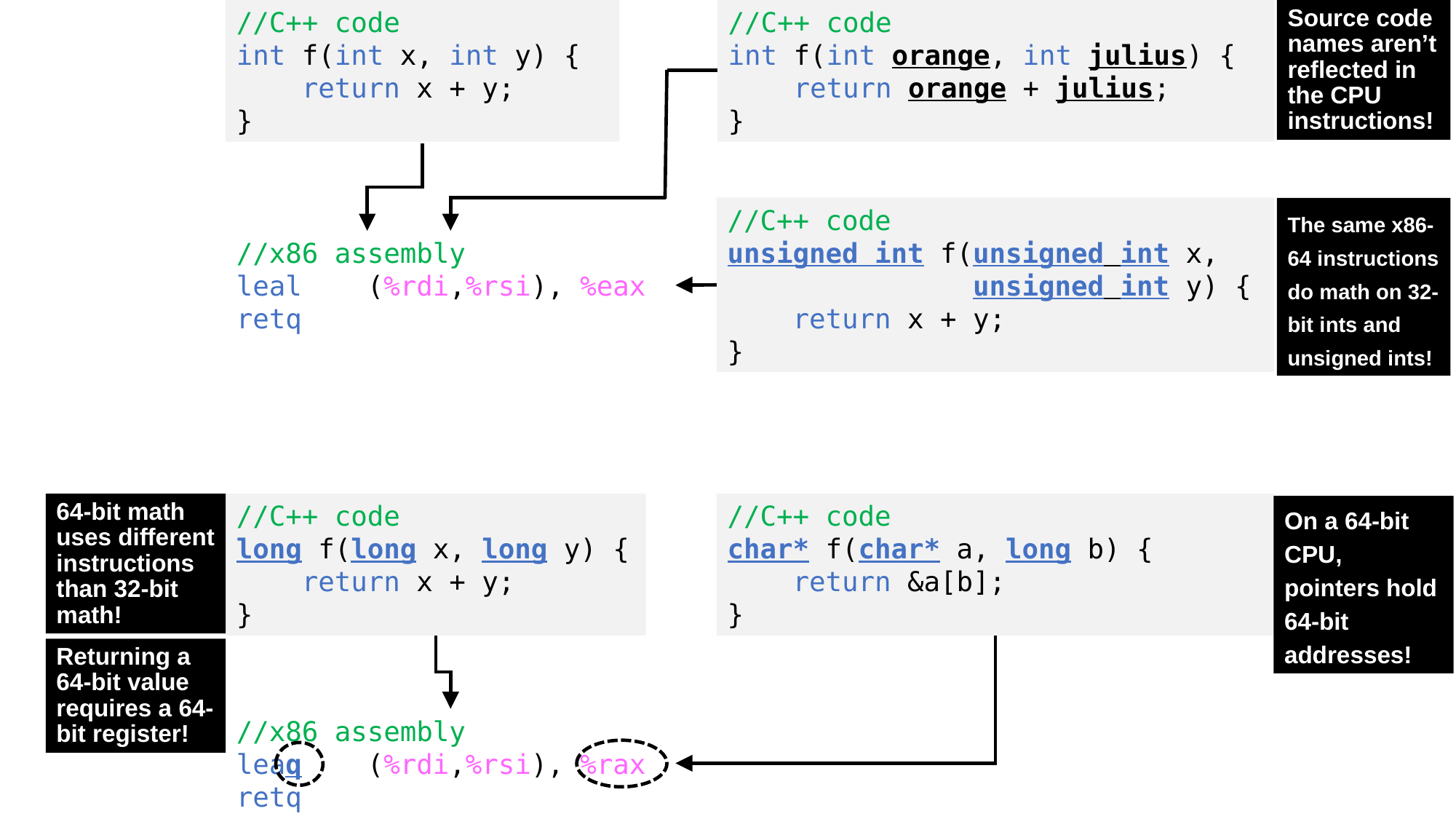

//C++ code
int f(int x, int y) {
    return x + y;
}
//C++ code
int f(int orange, int julius) {
    return orange + julius;
}
Source code names aren’t reflected in the CPU instructions!
//C++ code
unsigned int f(unsigned int x,
               unsigned int y) {
    return x + y;
}
The same x86-64 instructions do math on 32-bit ints and unsigned ints!
//x86 assembly
leal    (%rdi,%rsi), %eax
retq
64-bit math uses different instructions than 32-bit math!
//C++ code
long f(long x, long y) {
    return x + y;
}
//C++ code
char* f(char* a, long b) {
    return &a[b];
}
On a 64-bit CPU, pointers hold 64-bit addresses!
Returning a 64-bit value requires a 64-bit register!
//x86 assembly
leaq    (%rdi,%rsi), %rax
retq